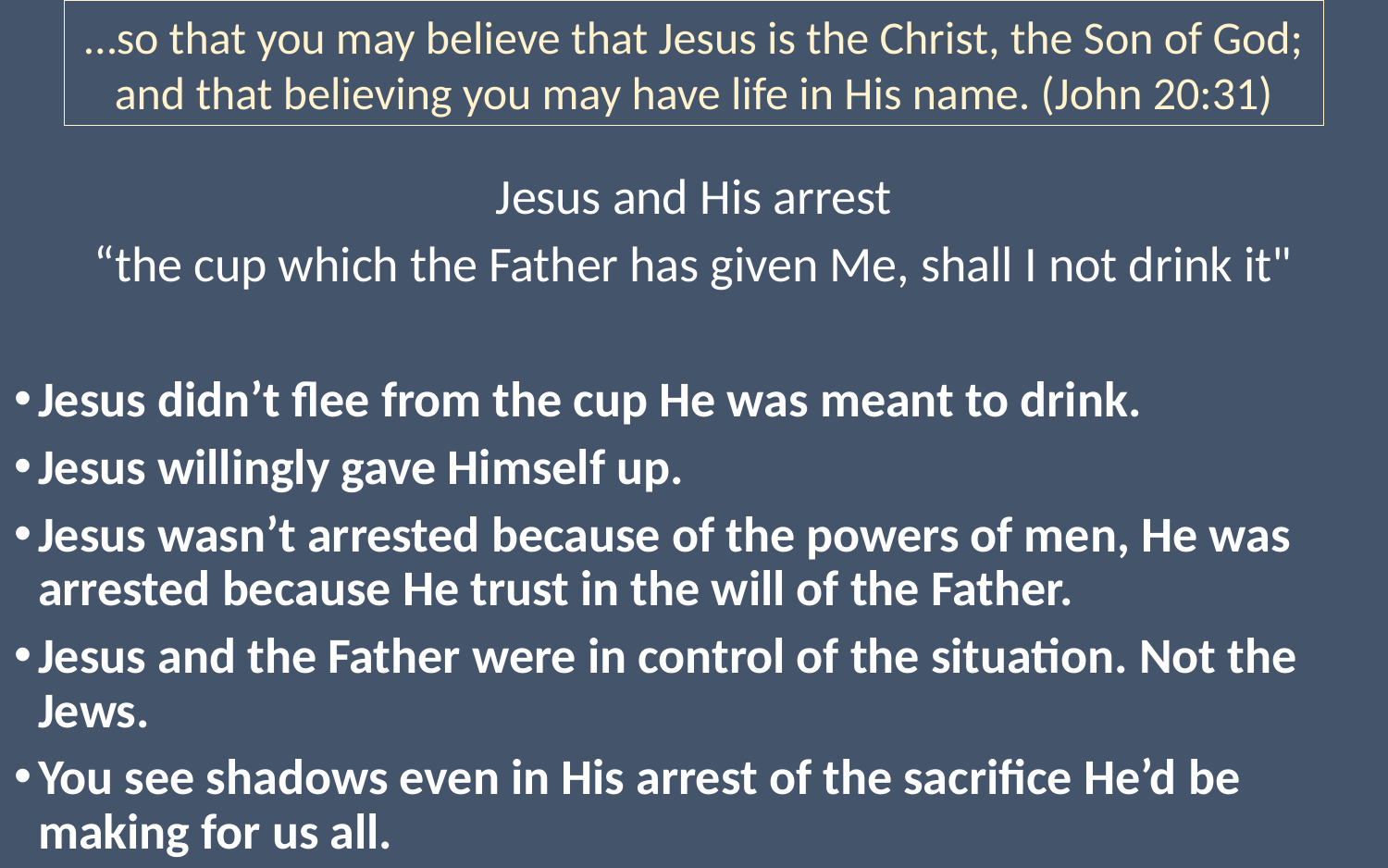

…so that you may believe that Jesus is the Christ, the Son of God; and that believing you may have life in His name. (John 20:31)
Jesus and His arrest
“the cup which the Father has given Me, shall I not drink it"

Jesus didn’t flee from the cup He was meant to drink.
Jesus willingly gave Himself up.
Jesus wasn’t arrested because of the powers of men, He was arrested because He trust in the will of the Father.
Jesus and the Father were in control of the situation. Not the Jews.
You see shadows even in His arrest of the sacrifice He’d be making for us all.